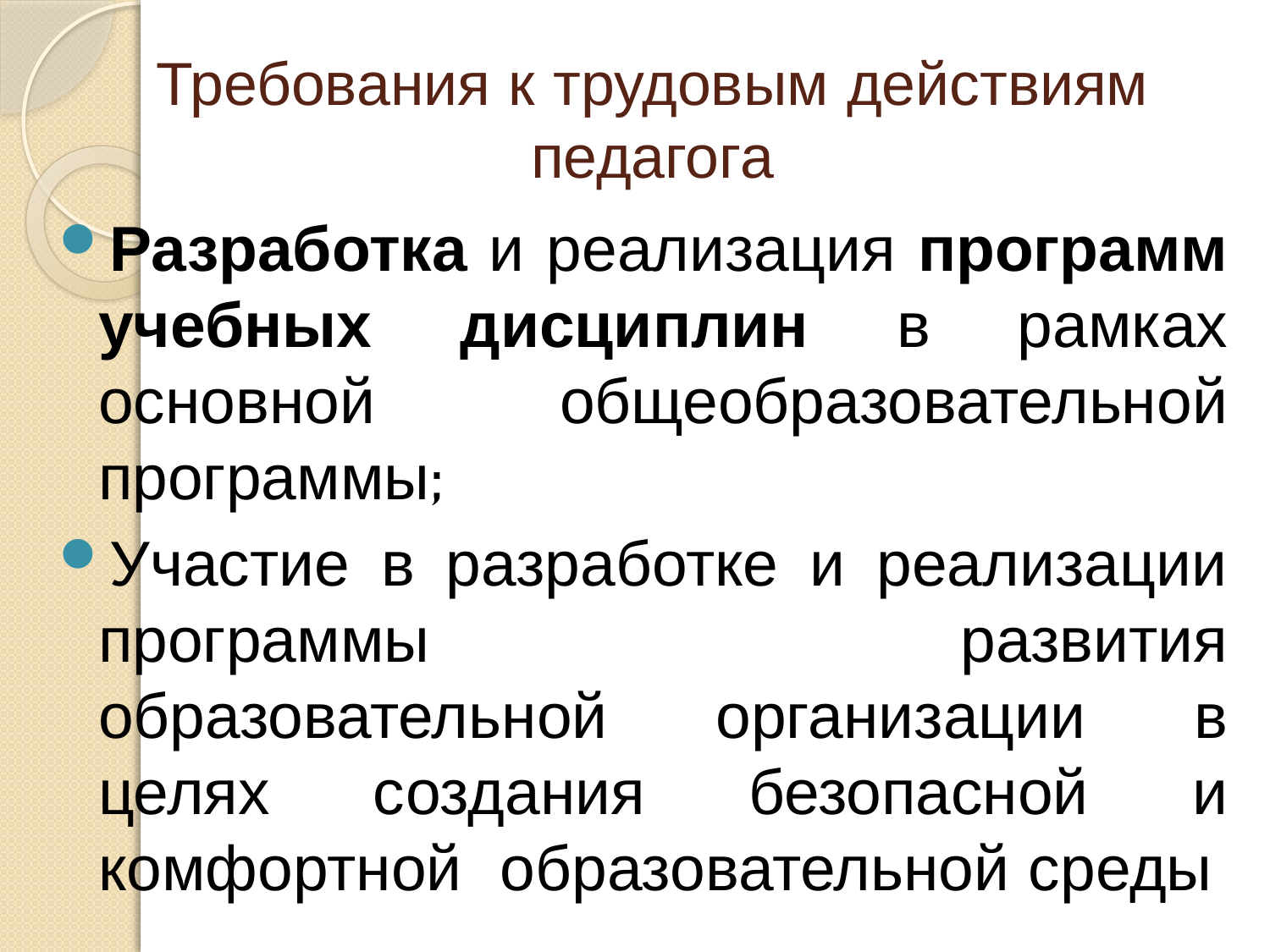

# Требования к трудовым действиям педагога
Разработка и реализация программ учебных дисциплин в рамках основной общеобразовательной программы;
Участие в разработке и реализации программы развития образовательной организации в целях создания безопасной и комфортной  образовательной среды